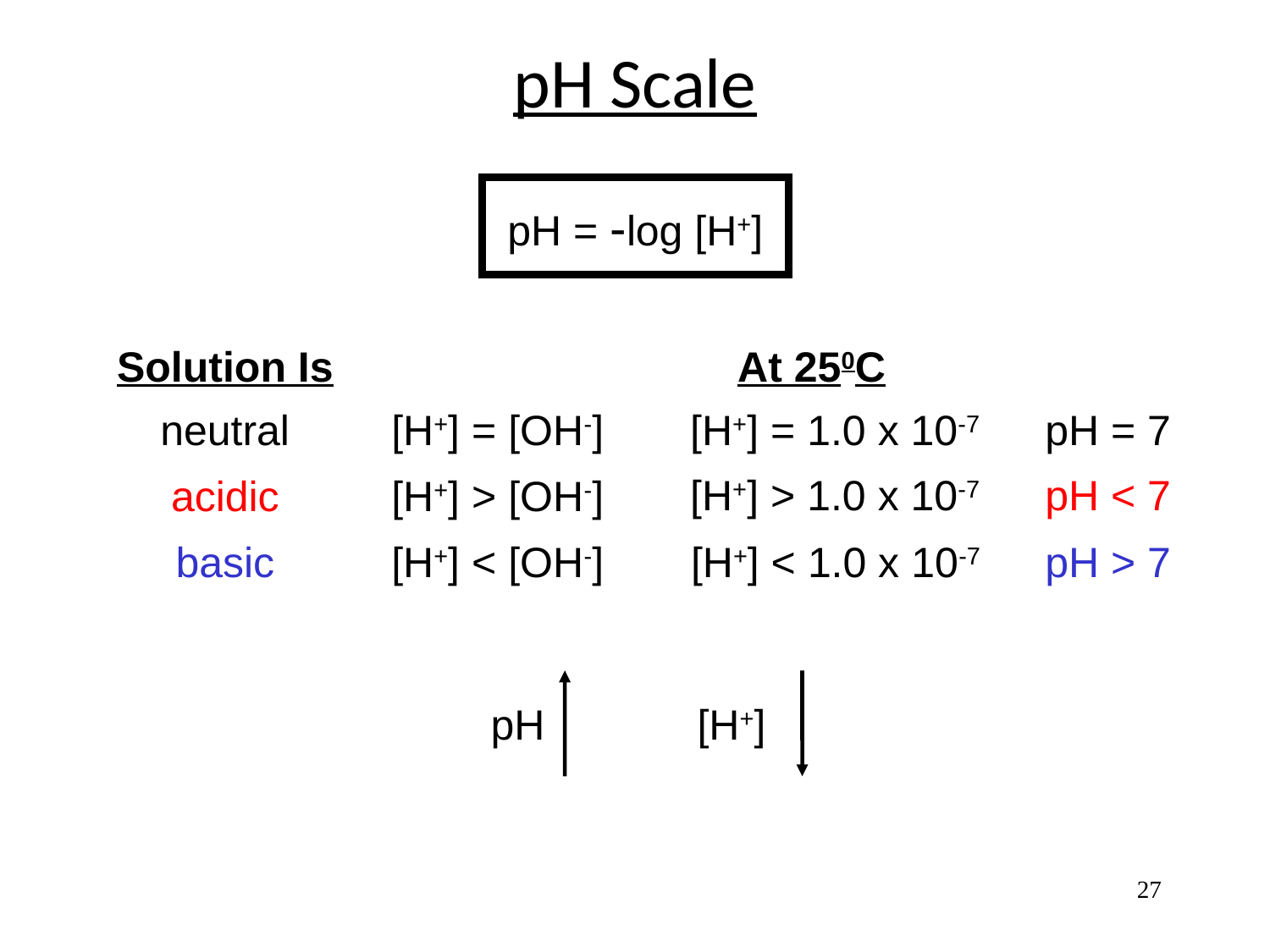

pH Scale
pH = -log [H+]
Solution Is
At 250C
neutral
[H+] = [OH-]
[H+] = 1.0 x 10-7
pH = 7
[H+] > 1.0 x 10-7
pH < 7
acidic
[H+] > [OH-]
basic
[H+] < [OH-]
[H+] < 1.0 x 10-7
pH > 7

pH

[H+]
27